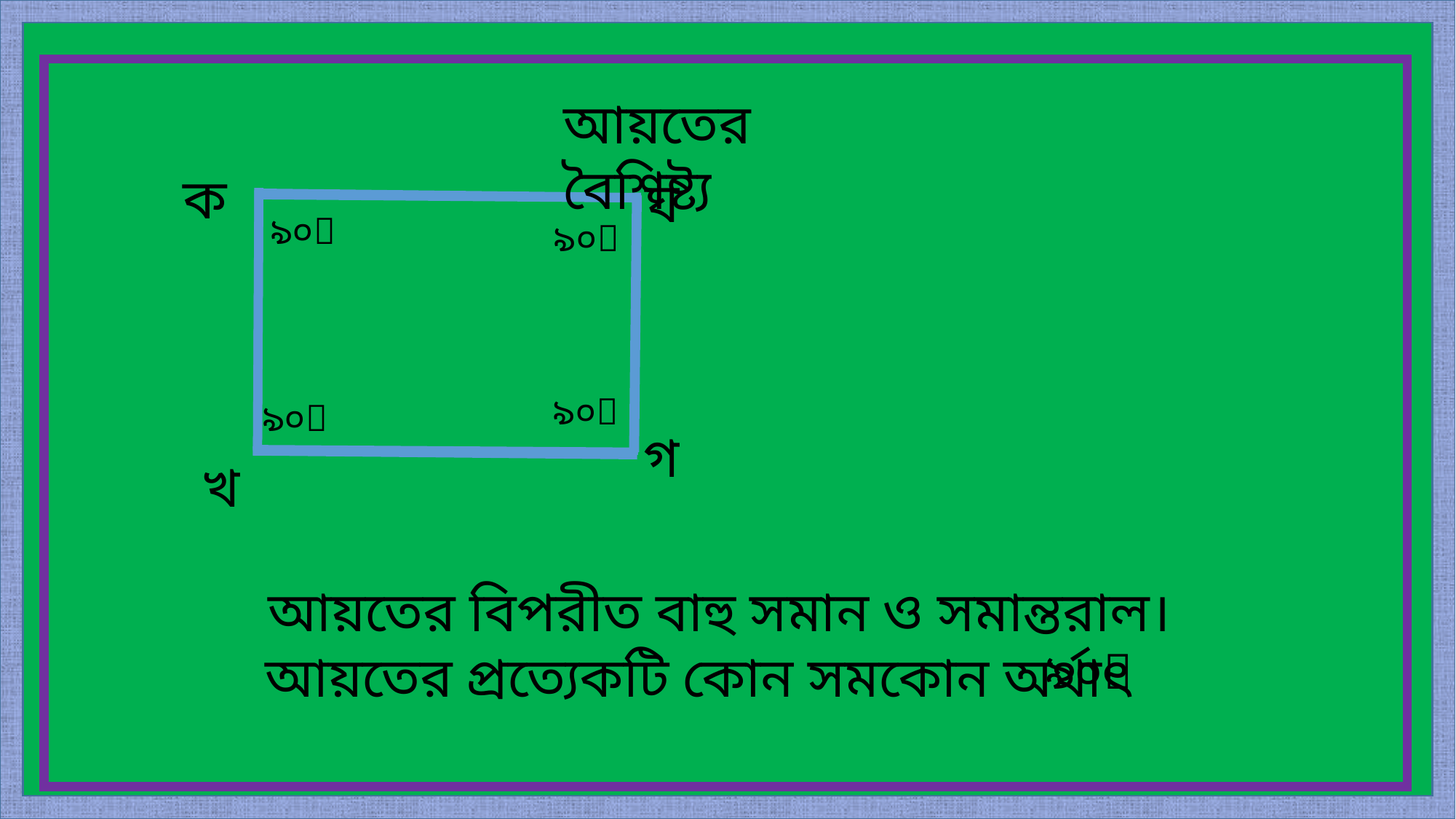

আয়তের বৈশিষ্ট্য
ক
ঘ
৯০°
৯০°
৯০°
৯০°
গ
খ
  আয়তের বিপরীত বাহু সমান ও সমান্তরাল।
আয়তের প্রত্যেকটি কোন সমকোন অর্থাৎ
৯০°